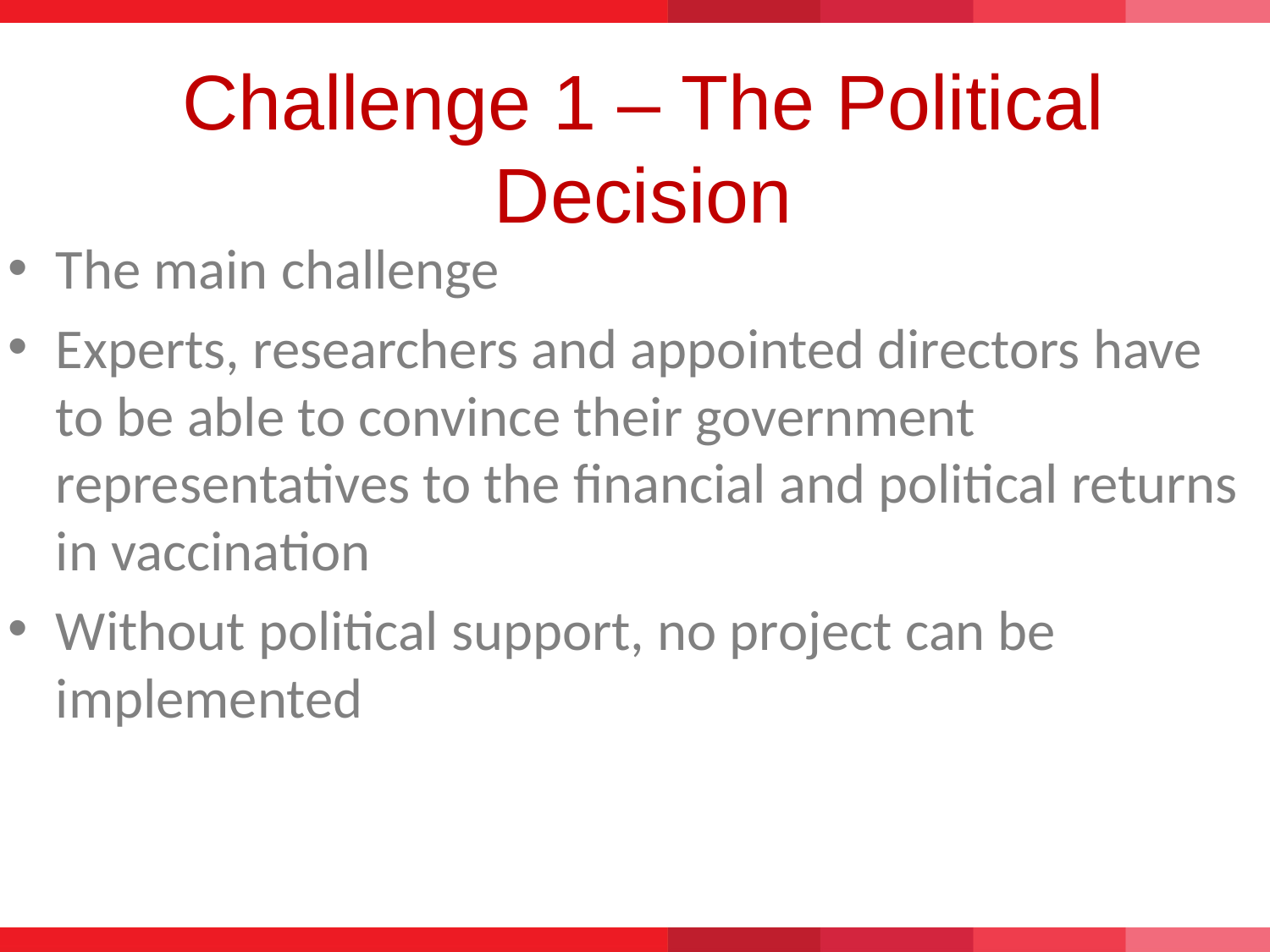

# Challenge 1 – The Political Decision
The main challenge
Experts, researchers and appointed directors have to be able to convince their government representatives to the financial and political returns in vaccination
Without political support, no project can be implemented